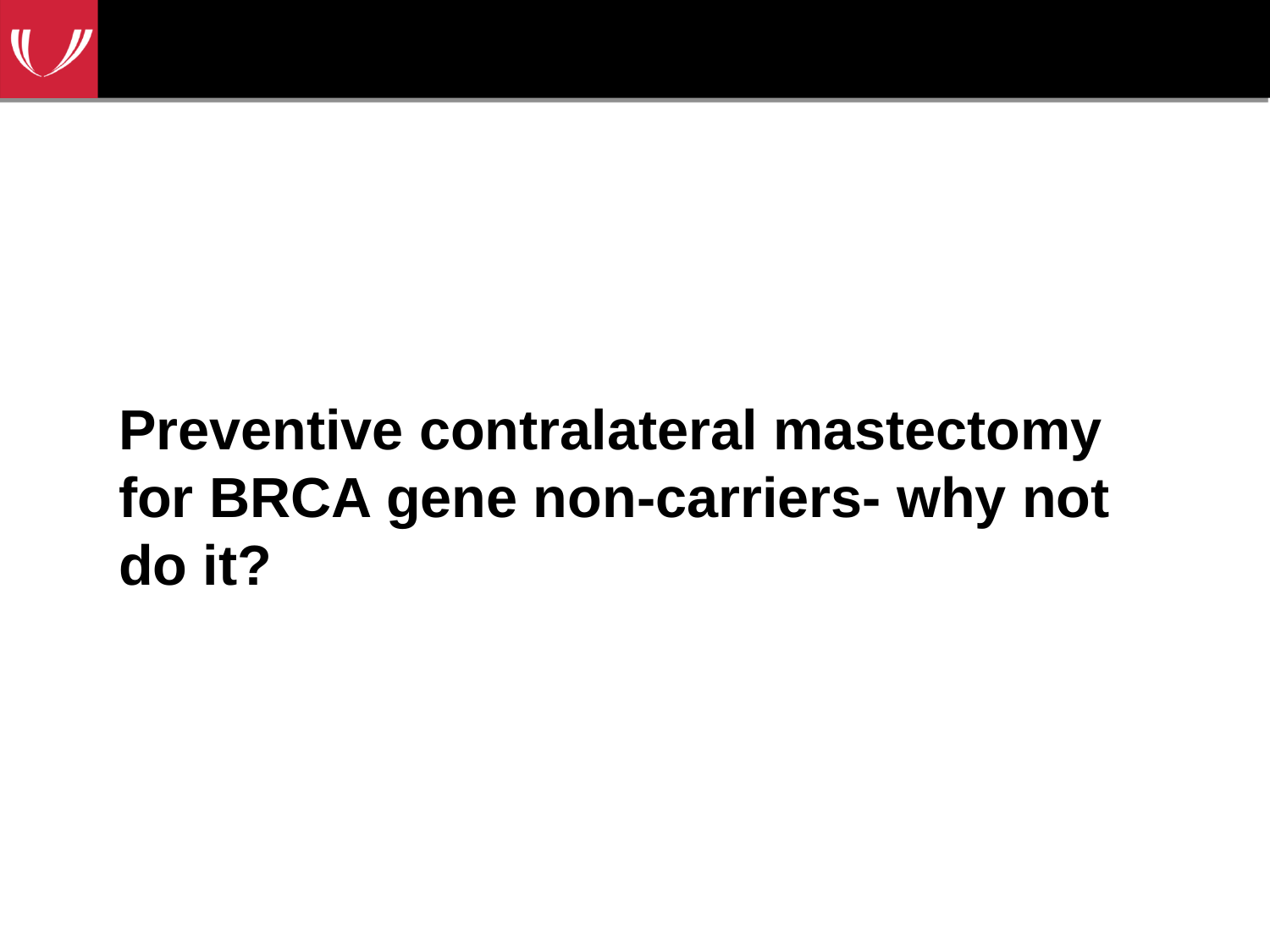

Preventive contralateral mastectomy for BRCA gene non-carriers- why not do it?